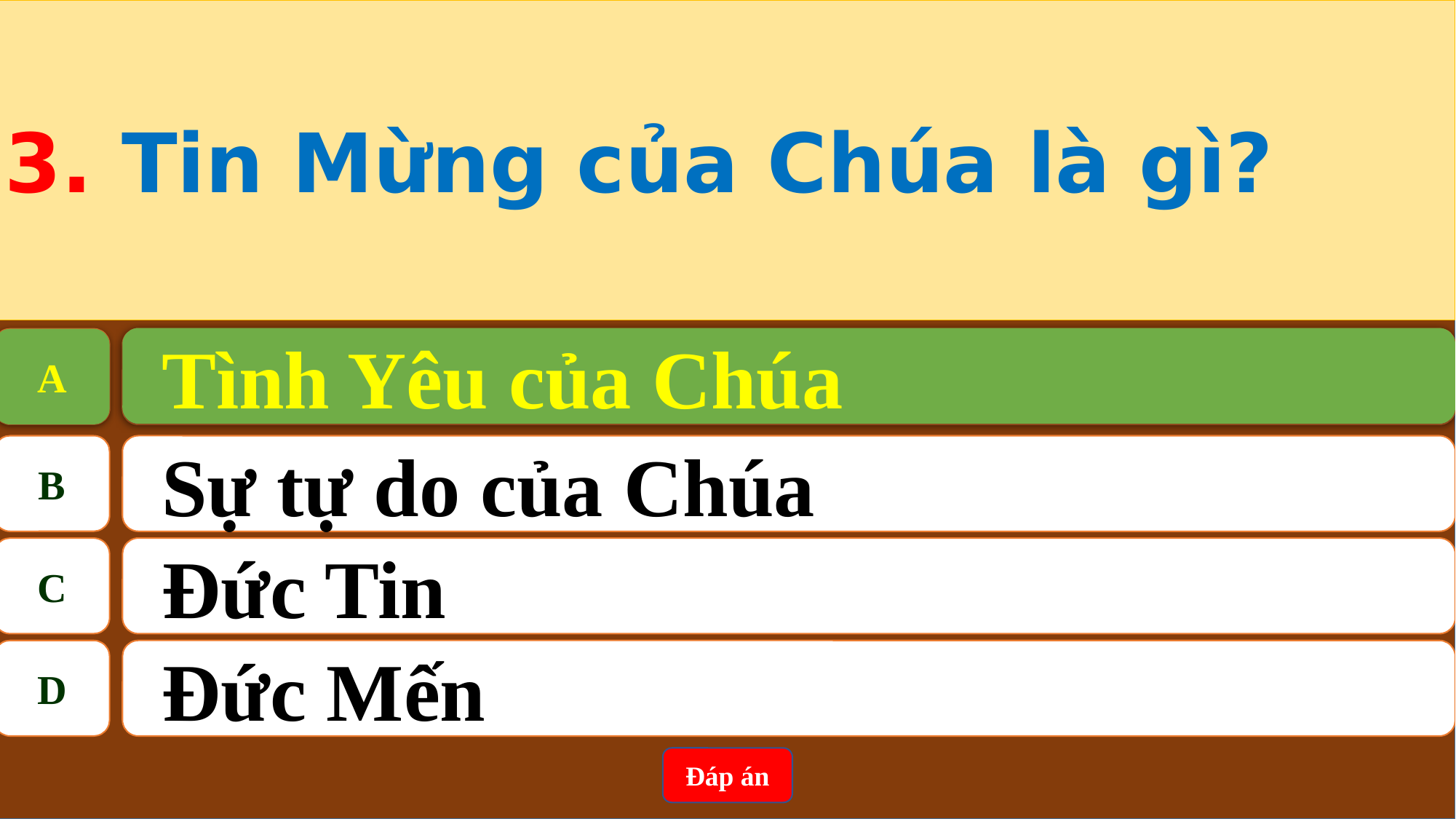

3. Tin Mừng của Chúa là gì?
Tình Yêu của Chúa
A
A
Tình Yêu của Chúa
B
Sự tự do của Chúa
C
Đức Tin
D
Đức Mến
Đáp án